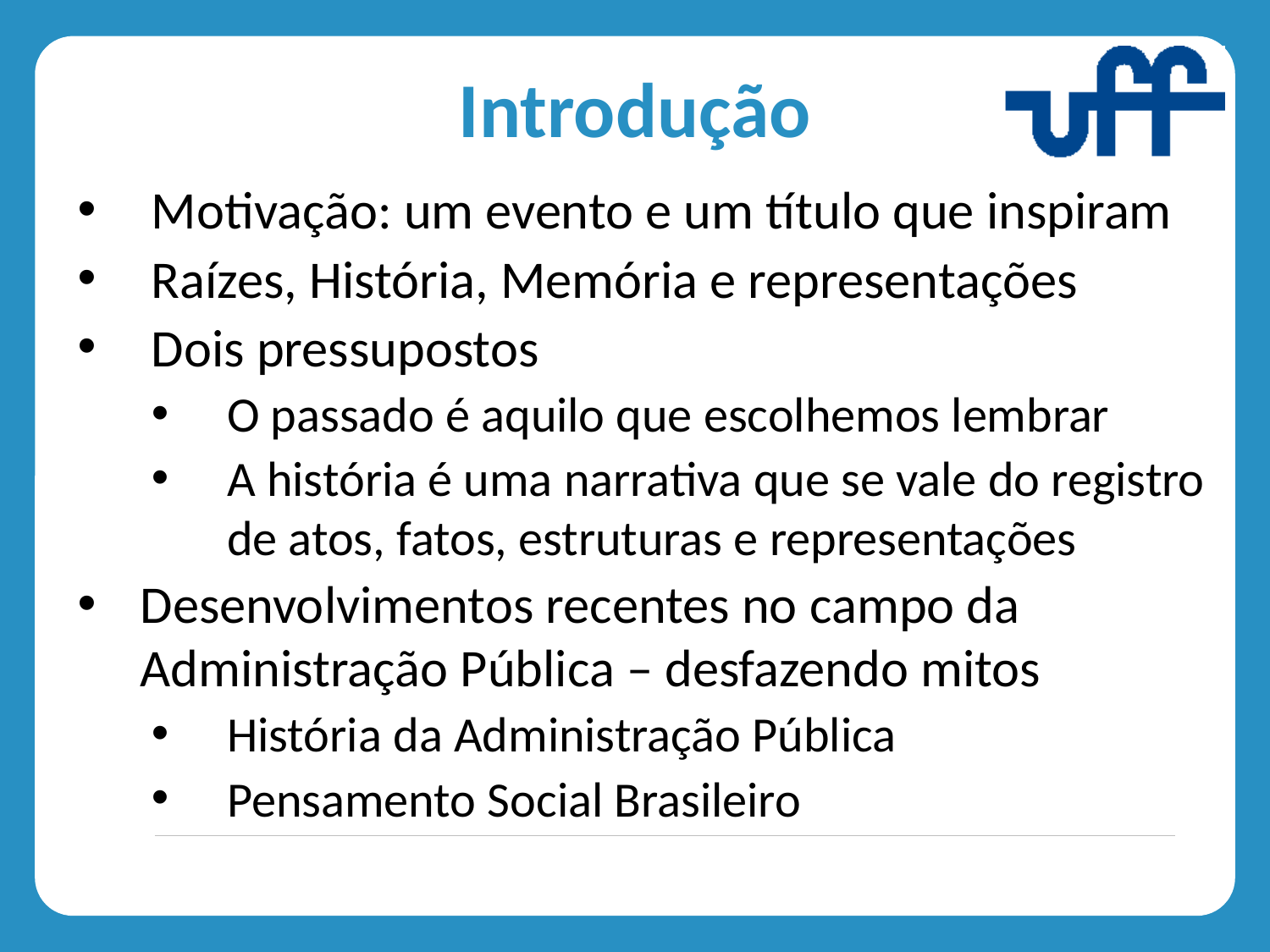

# Introdução
Motivação: um evento e um título que inspiram
Raízes, História, Memória e representações
Dois pressupostos
O passado é aquilo que escolhemos lembrar
A história é uma narrativa que se vale do registro de atos, fatos, estruturas e representações
Desenvolvimentos recentes no campo da Administração Pública – desfazendo mitos
História da Administração Pública
Pensamento Social Brasileiro